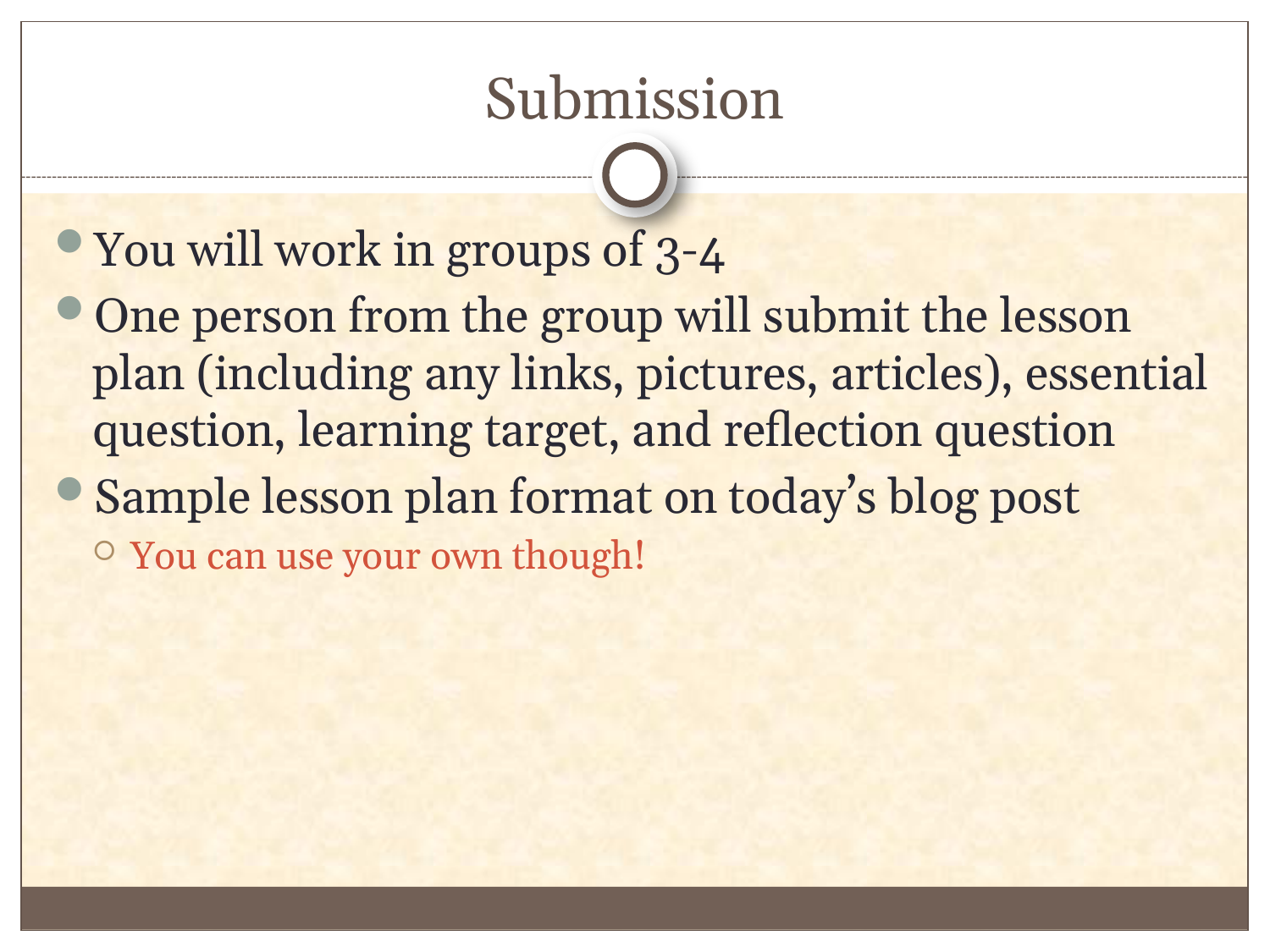

# Submission
You will work in groups of 3-4
One person from the group will submit the lesson plan (including any links, pictures, articles), essential question, learning target, and reflection question
Sample lesson plan format on today’s blog post
You can use your own though!